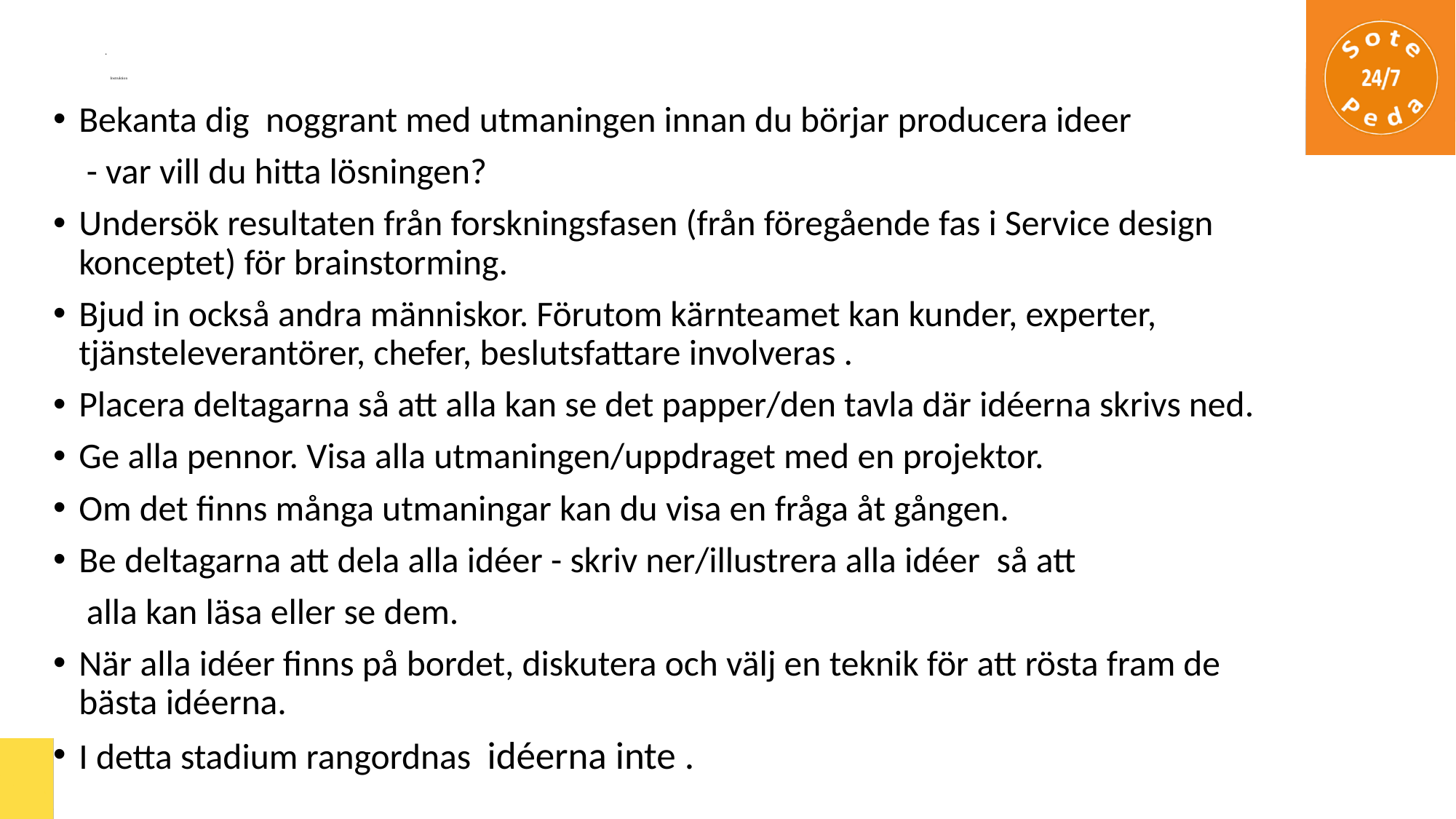

# Instruktion
Bekanta dig  noggrant med utmaningen innan du börjar producera ideer
    - var vill du hitta lösningen?
Undersök resultaten från forskningsfasen (från föregående fas i Service design konceptet) för brainstorming.
Bjud in också andra människor. Förutom kärnteamet kan kunder, experter, tjänsteleverantörer, chefer, beslutsfattare involveras .
Placera deltagarna så att alla kan se det papper/den tavla där idéerna skrivs ned.
Ge alla pennor. Visa alla utmaningen/uppdraget med en projektor.
Om det finns många utmaningar kan du visa en fråga åt gången.
Be deltagarna att dela alla idéer - skriv ner/illustrera alla idéer  så att
    alla kan läsa eller se dem.
När alla idéer finns på bordet, diskutera och välj en teknik för att rösta fram de bästa idéerna.
I detta stadium rangordnas  idéerna inte .